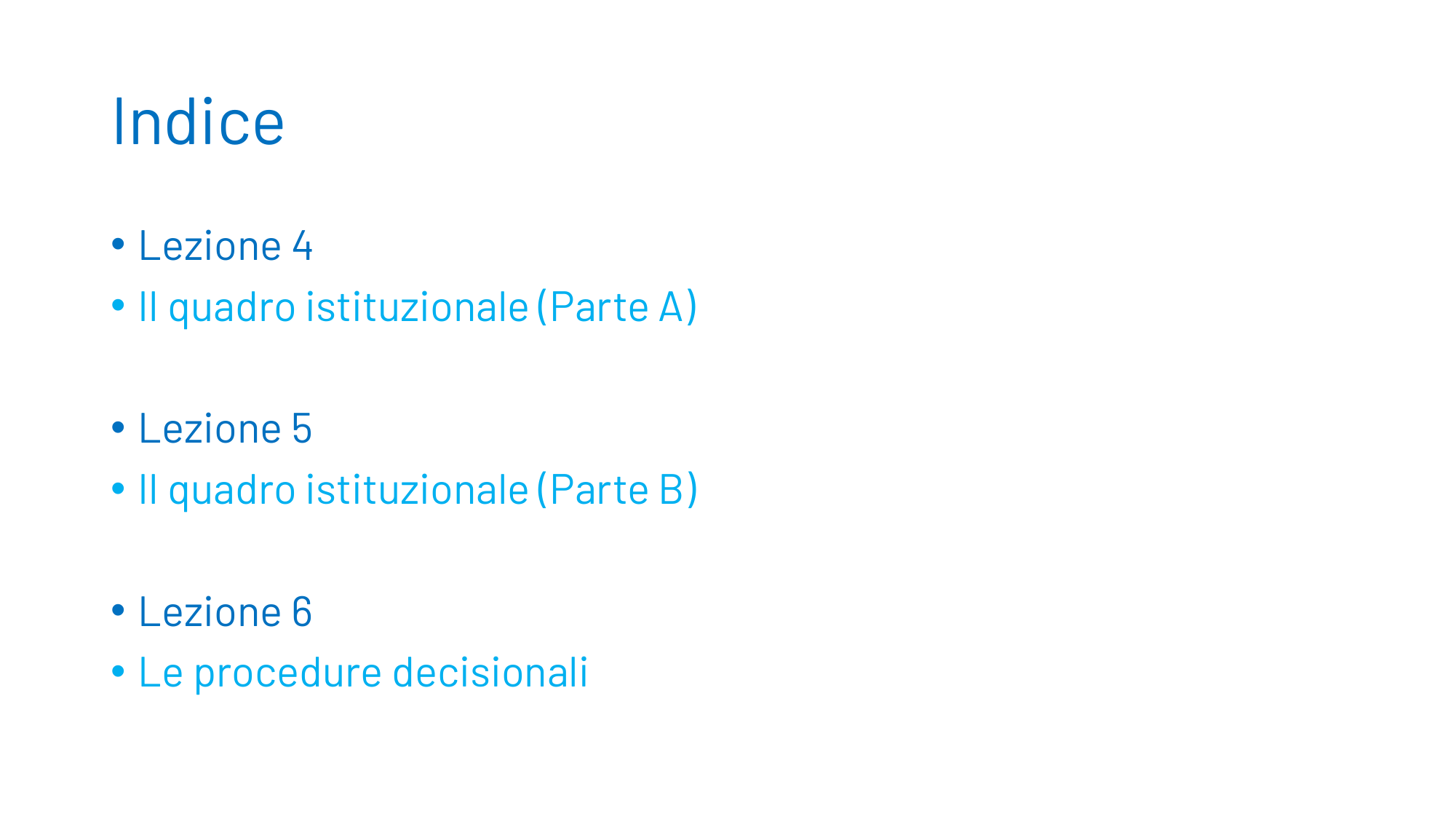

# Indice
Lezione 4
Il quadro istituzionale (Parte A)

Lezione 5
Il quadro istituzionale (Parte B)

Lezione 6
Le procedure decisionali